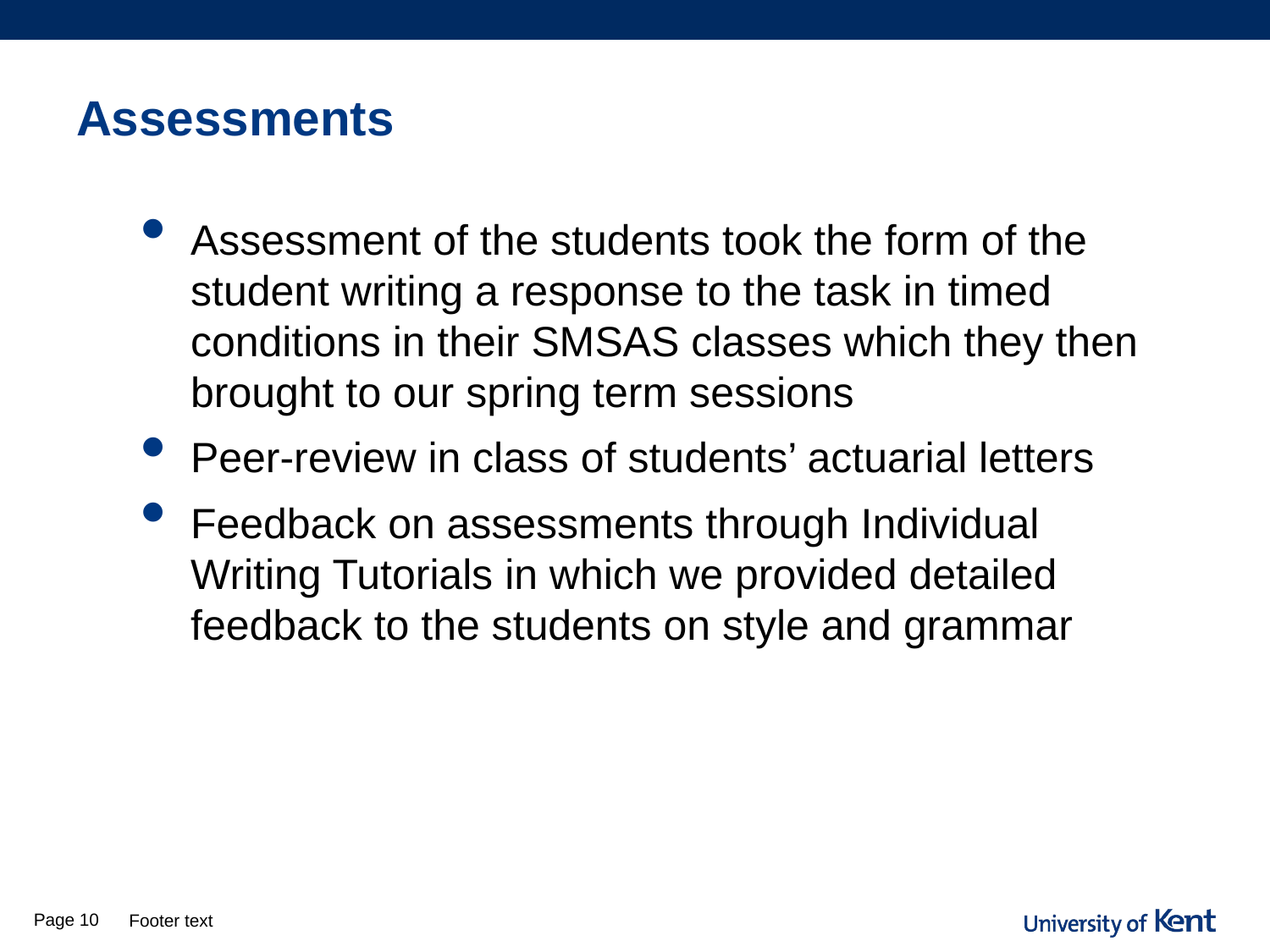

# Assessments
Assessment of the students took the form of the student writing a response to the task in timed conditions in their SMSAS classes which they then brought to our spring term sessions
Peer-review in class of students’ actuarial letters
Feedback on assessments through Individual Writing Tutorials in which we provided detailed feedback to the students on style and grammar
Page 10
Footer text